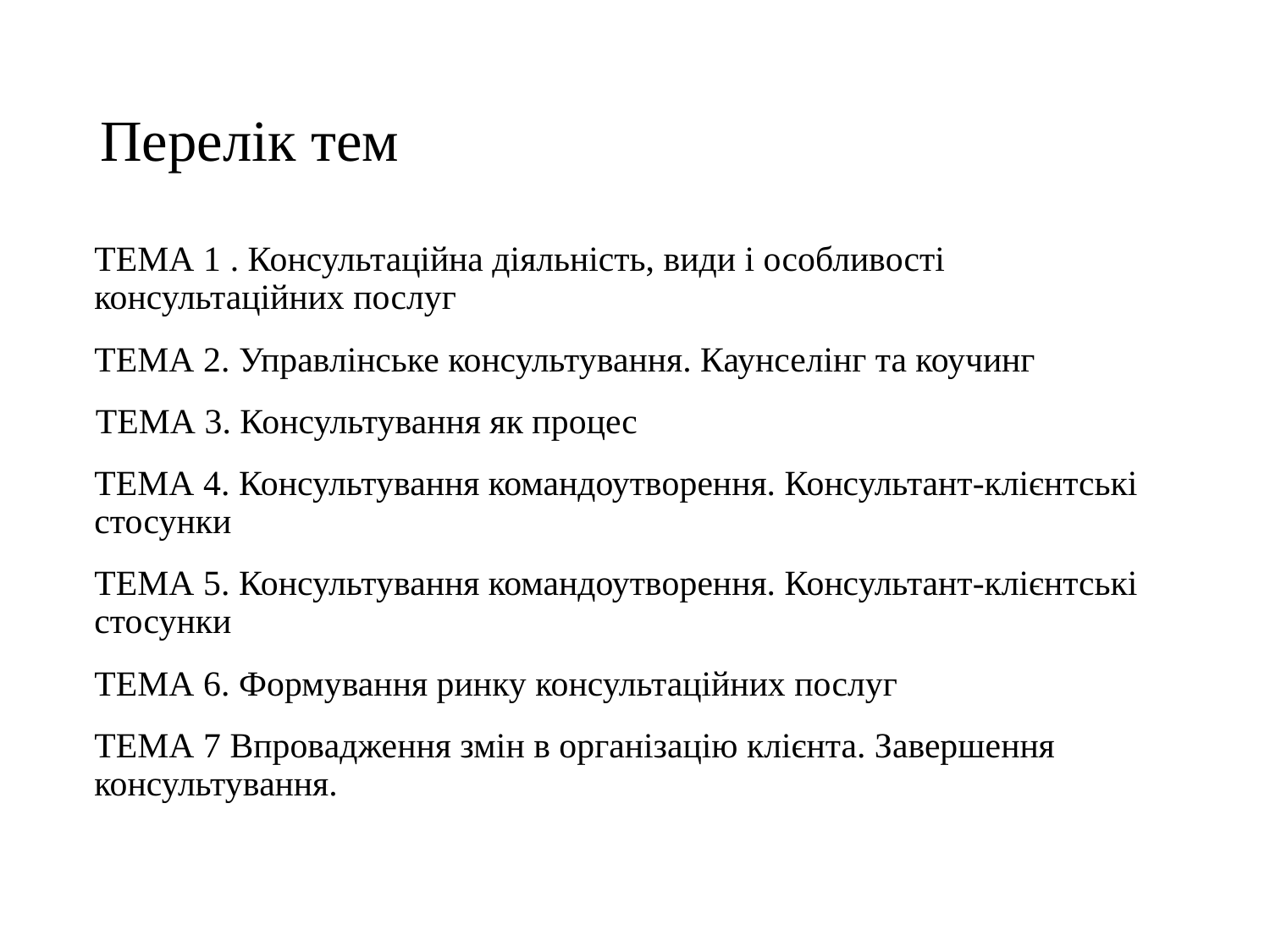

# Перелік тем
ТЕМА 1 . Консультаційна діяльність, види і особливості консультаційних послуг
ТЕМА 2. Управлінське консультування. Каунселінг та коучинг
ТЕМА 3. Консультування як процес
ТЕМА 4. Консультування командоутворення. Консультант-клієнтські стосунки
ТЕМА 5. Консультування командоутворення. Консультант-клієнтські стосунки
ТЕМА 6. Формування ринку консультаційних послуг
ТЕМА 7 Впровадження змін в організацію клієнта. Завершення консультування.